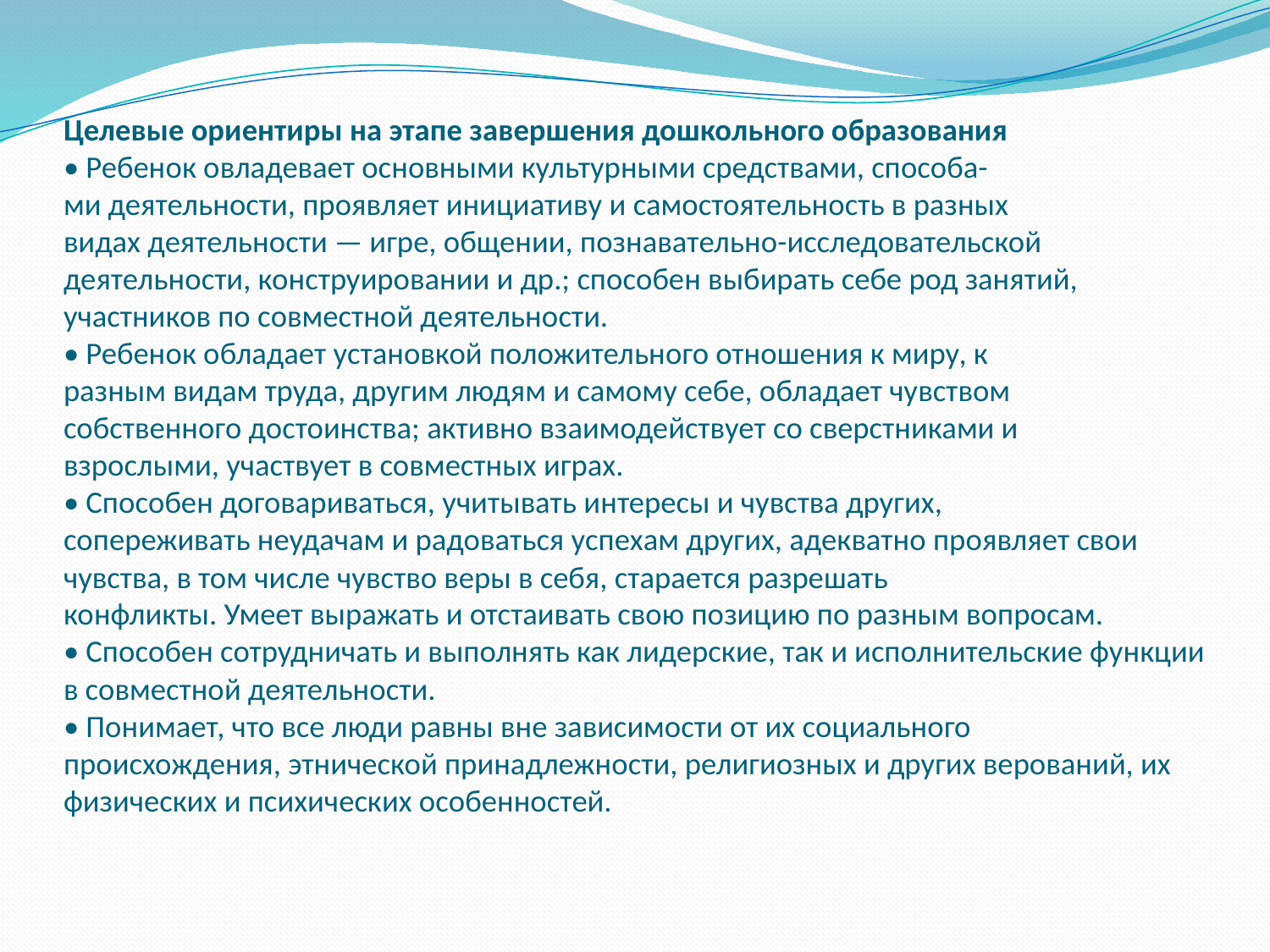

# Целевые ориентиры на этапе завершения дошкольного образования • Ребенок овладевает основными культурными средствами, способа- ми деятельности, проявляет инициативу и самостоятельность в разных видах деятельности — игре, общении, познавательно-исследовательской деятельности, конструировании и др.; способен выбирать себе род занятий, участников по совместной деятельности. • Ребенок обладает установкой положительного отношения к миру, к разным видам труда, другим людям и самому себе, обладает чувством собственного достоинства; активно взаимодействует со сверстниками и взрослыми, участвует в совместных играх. • Способен договариваться, учитывать интересы и чувства других, сопереживать неудачам и радоваться успехам других, адекватно проявляет свои чувства, в том числе чувство веры в себя, старается разрешать конфликты. Умеет выражать и отстаивать свою позицию по разным вопросам. • Способен сотрудничать и выполнять как лидерские, так и исполнительские функции в совместной деятельности. • Понимает, что все люди равны вне зависимости от их социального происхождения, этнической принадлежности, религиозных и других верований, их физических и психических особенностей.